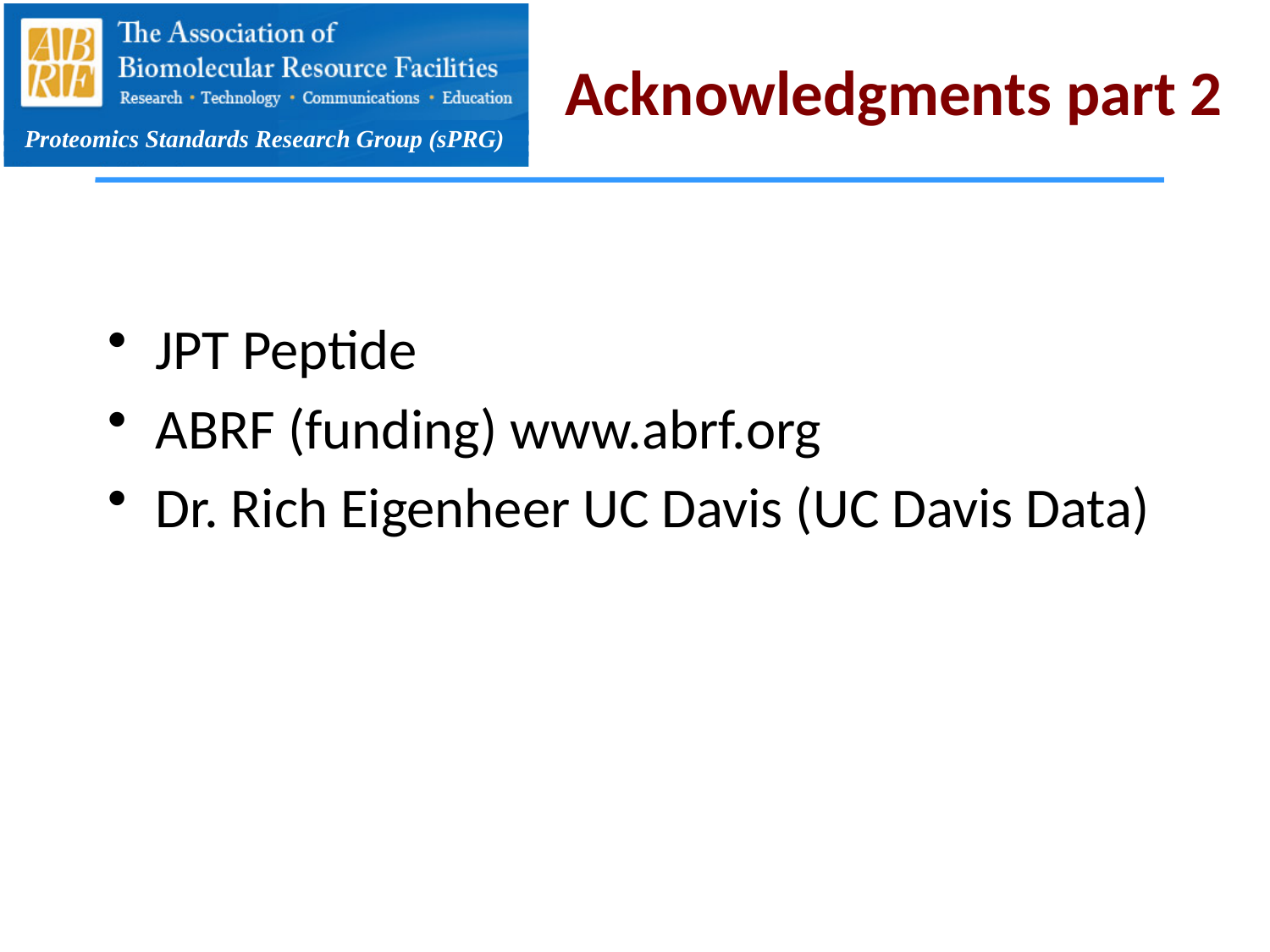

# Acknowledgments part 2
JPT Peptide
ABRF (funding) www.abrf.org
Dr. Rich Eigenheer UC Davis (UC Davis Data)